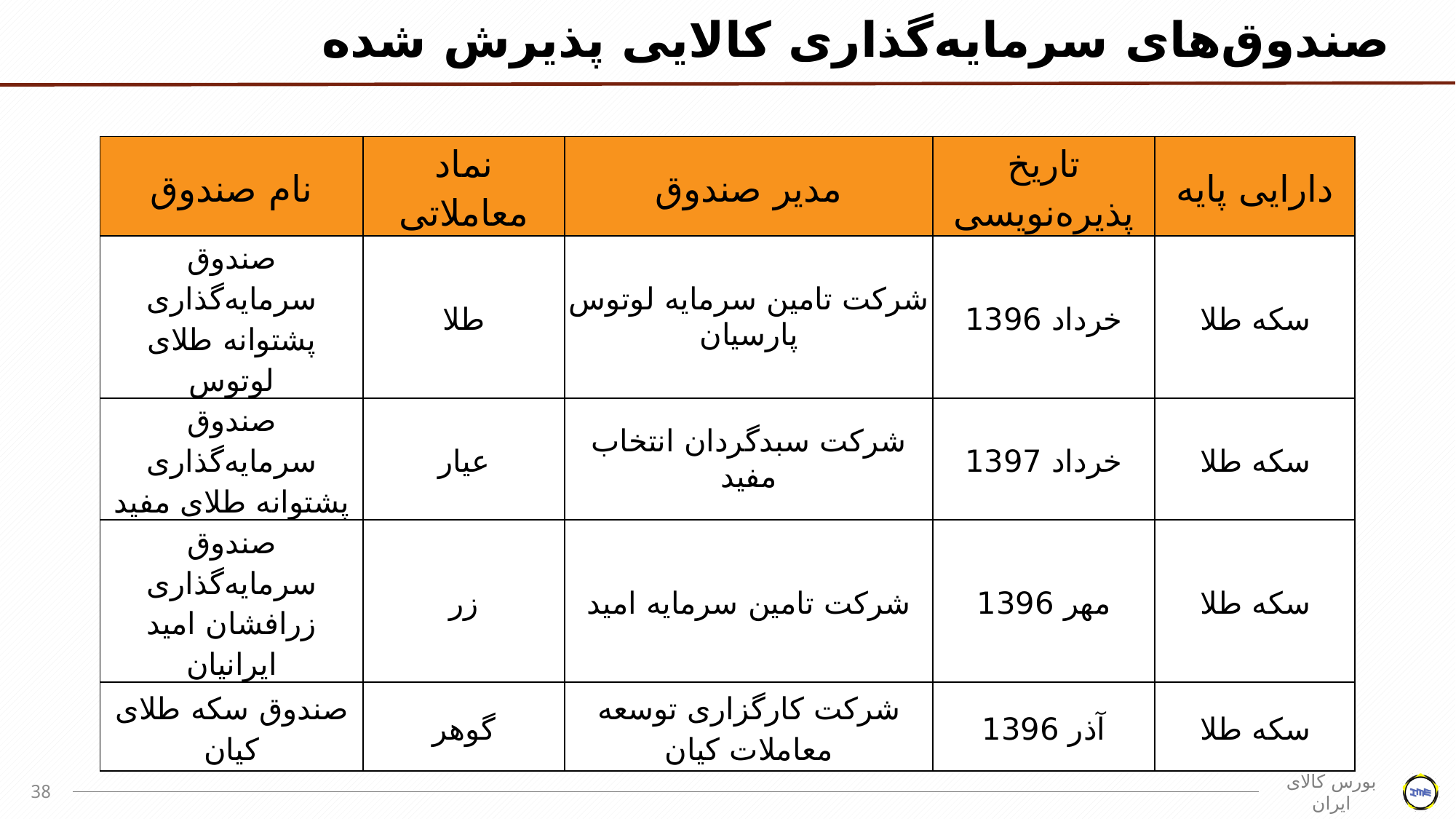

# صندوق‌های سرمایه‌گذاری کالایی پذیرش شده

| نام صندوق | نماد معاملاتی | مدیر صندوق | تاریخ پذیره‌نویسی | دارایی پایه |
| --- | --- | --- | --- | --- |
| صندوق سرمایه‌گذاری پشتوانه طلای لوتوس | طلا | شرکت تامین سرمایه لوتوس پارسیان | خرداد 1396 | سکه طلا |
| صندوق سرمایه‌گذاری پشتوانه طلای مفید | عیار | شرکت سبدگردان انتخاب مفید | خرداد 1397 | سکه طلا |
| صندوق سرمایه‌گذاری زرافشان امید ایرانیان | زر | شرکت تامین سرمایه امید | مهر 1396 | سکه طلا |
| صندوق سکه طلای کیان | گوهر | شرکت کارگزاری توسعه معاملات کیان | آذر 1396 | سکه طلا |
38
بورس کالای ایران